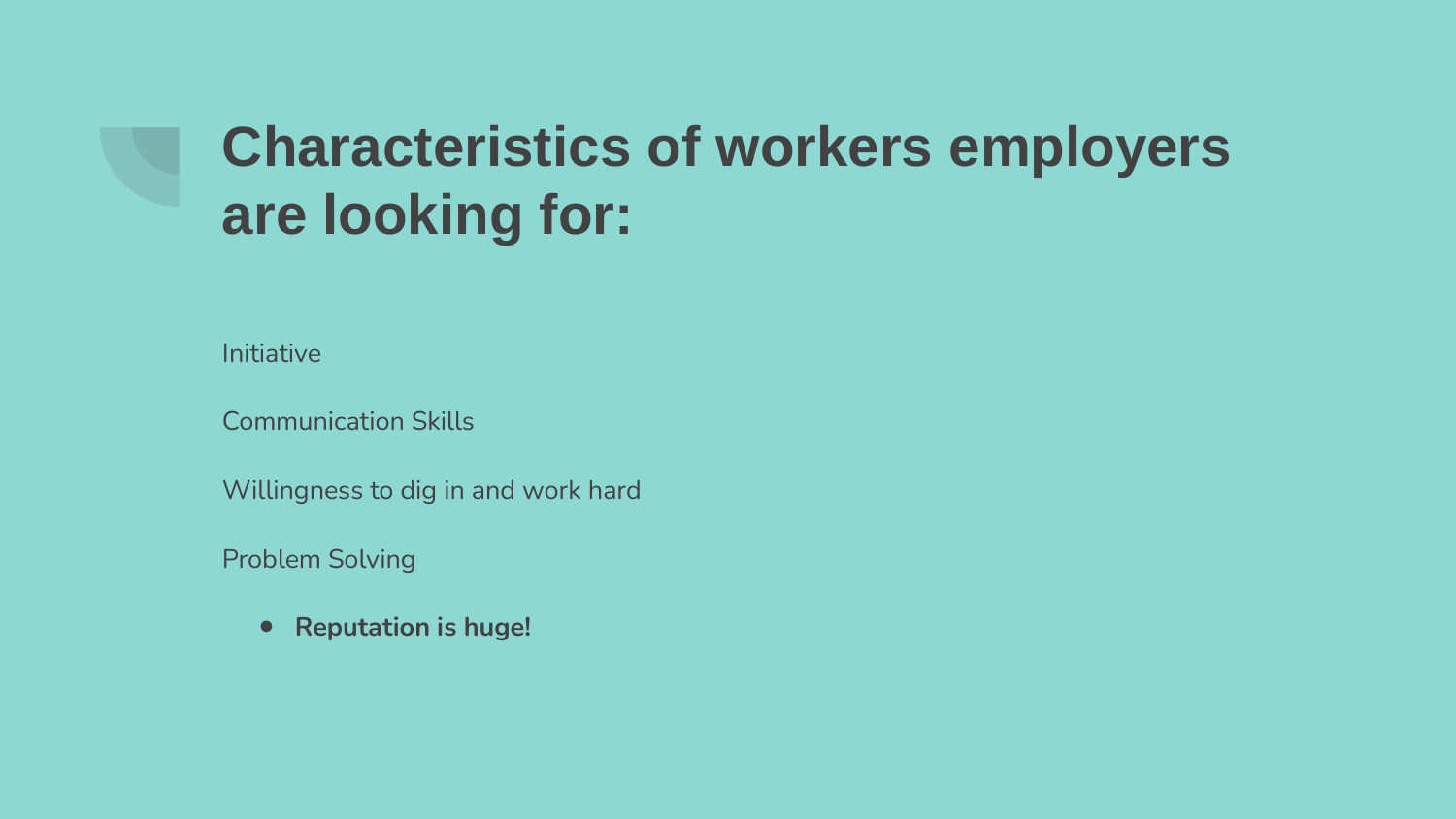

# Characteristics of workers employers are looking for:
Initiative
Communication Skills
Willingness to dig in and work hard
Problem Solving
Reputation is huge!